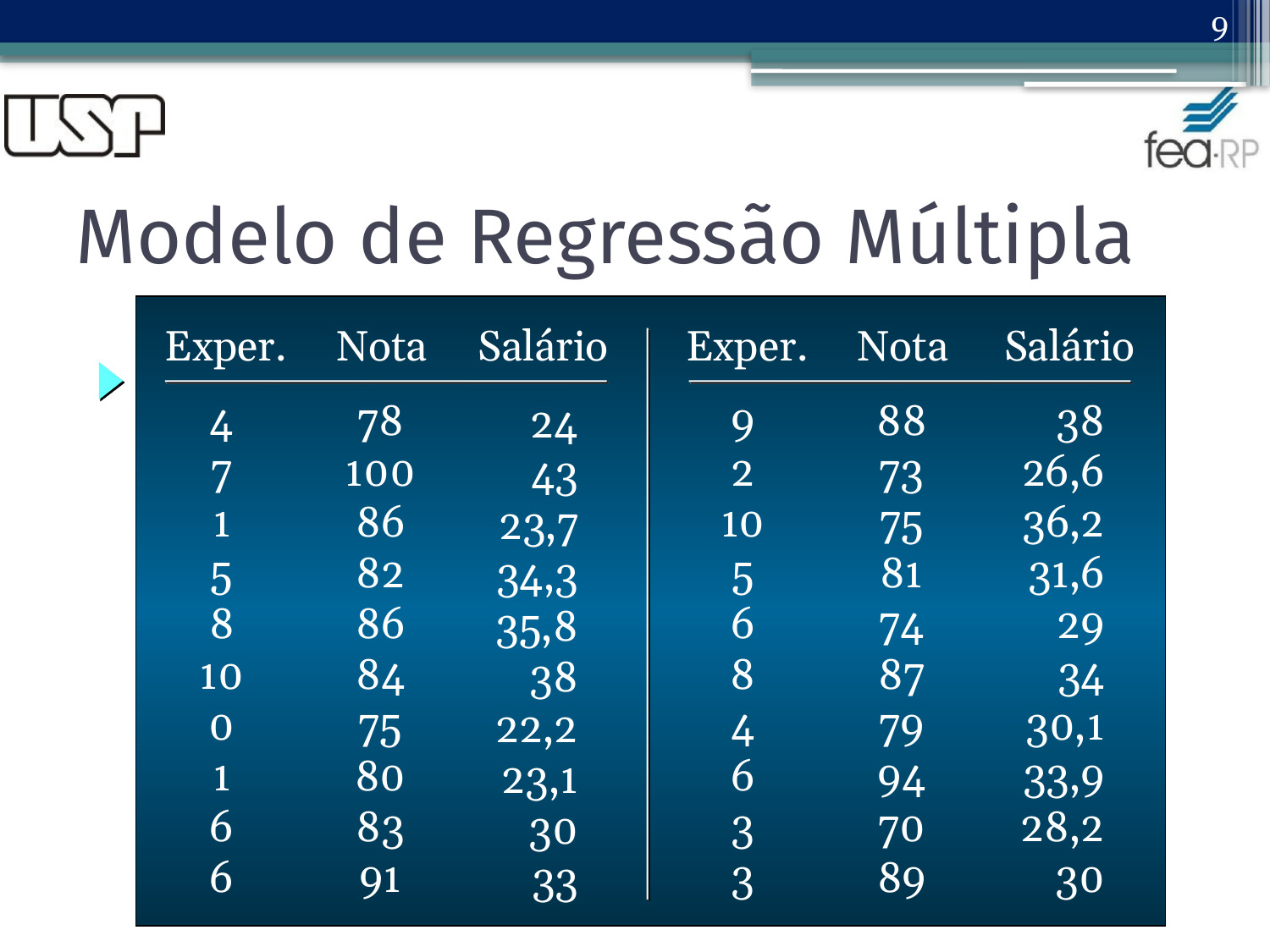

9
# Modelo de Regressão Múltipla

Exper.
Nota
Salário
Exper.
Nota
Salário

4
7
1
5
8
10
0
1
6
6
78
100
86
82
86
84
75
80
83
91
9
2
10
5
6
8
4
6
3
3
88
73
75
81
74
87
79
94
70
89
38
26,6
36,2
31,6
29
34
30,1
33,9
28,2
30
24
43
23,7
34,3
35,8
38
22,2
23,1
30
33